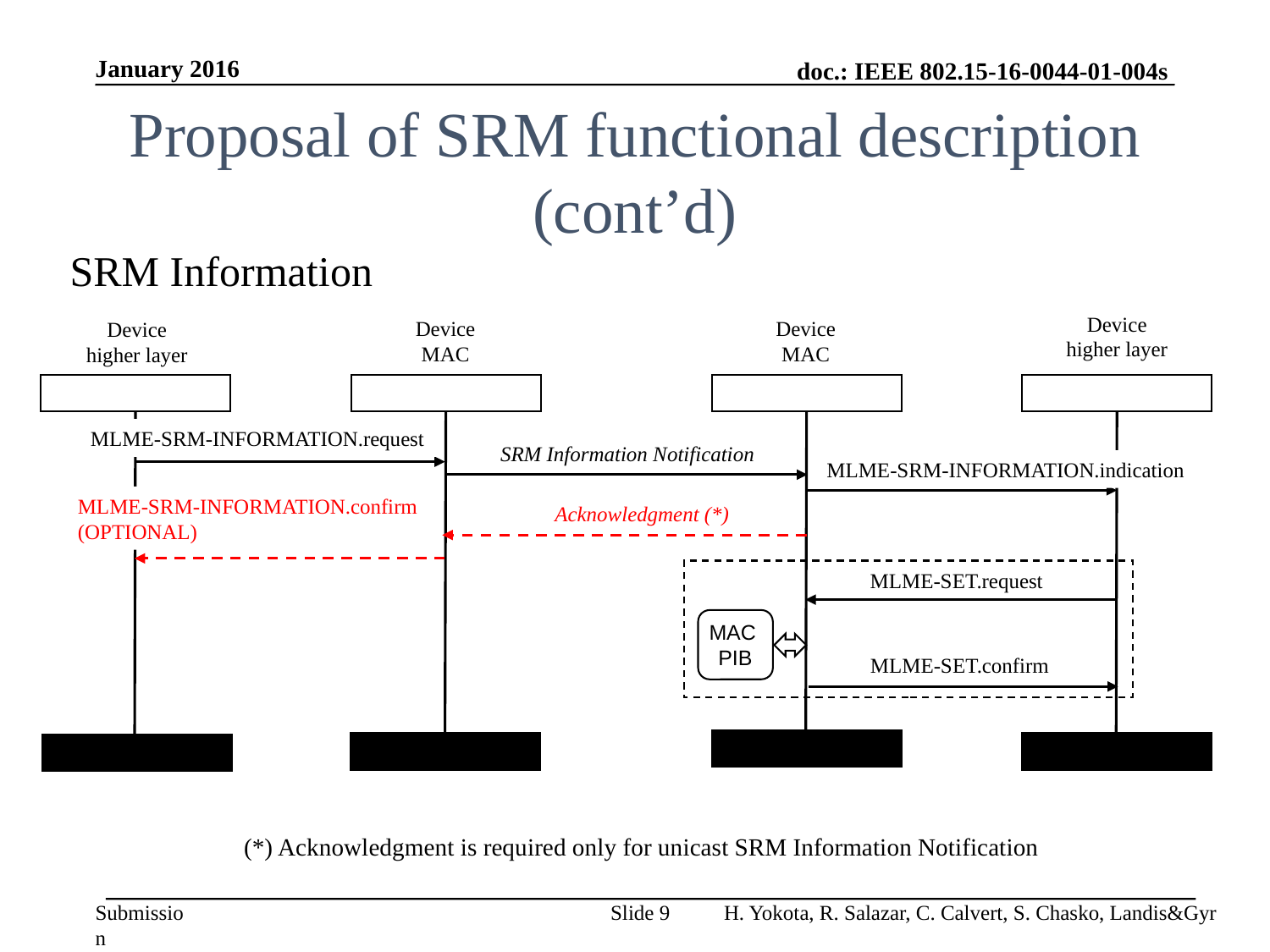

January 2016
# Proposal of SRM functional description (cont’d)
SRM Information
Device
higher layer
Device
MAC
Device
MAC
Device
higher layer

MLME-SRM-INFORMATION.request
SRM Information Notification
MLME-SRM-INFORMATION.indication
MLME-SRM-INFORMATION.confirm
(OPTIONAL)
Acknowledgment (*)

MLME-SET.request
MAC
PIB

MLME-SET.confirm

(*) Acknowledgment is required only for unicast SRM Information Notification
Slide 9
H. Yokota, R. Salazar, C. Calvert, S. Chasko, Landis&Gyr